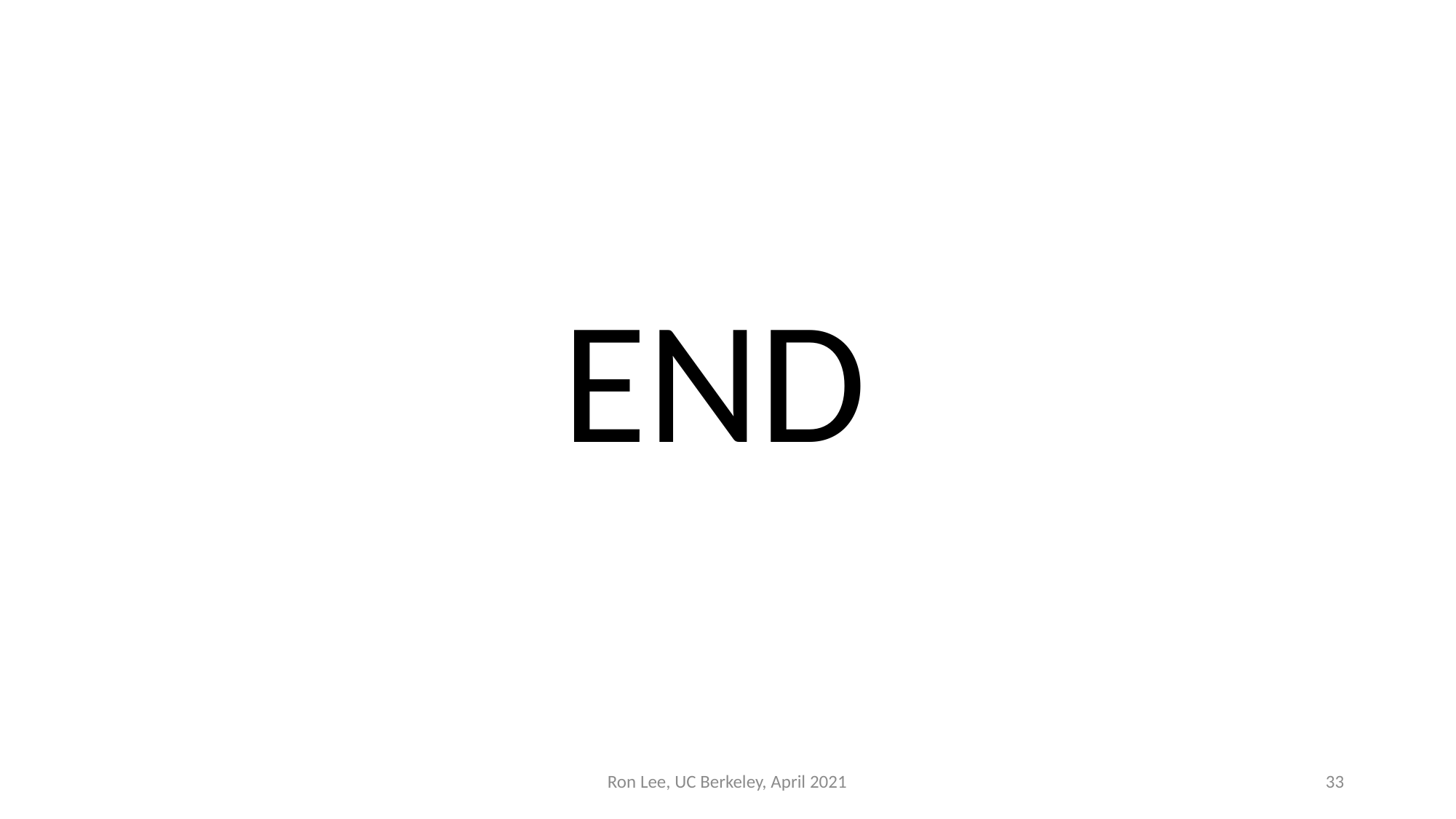

#
END
Ron Lee, UC Berkeley, April 2021
33